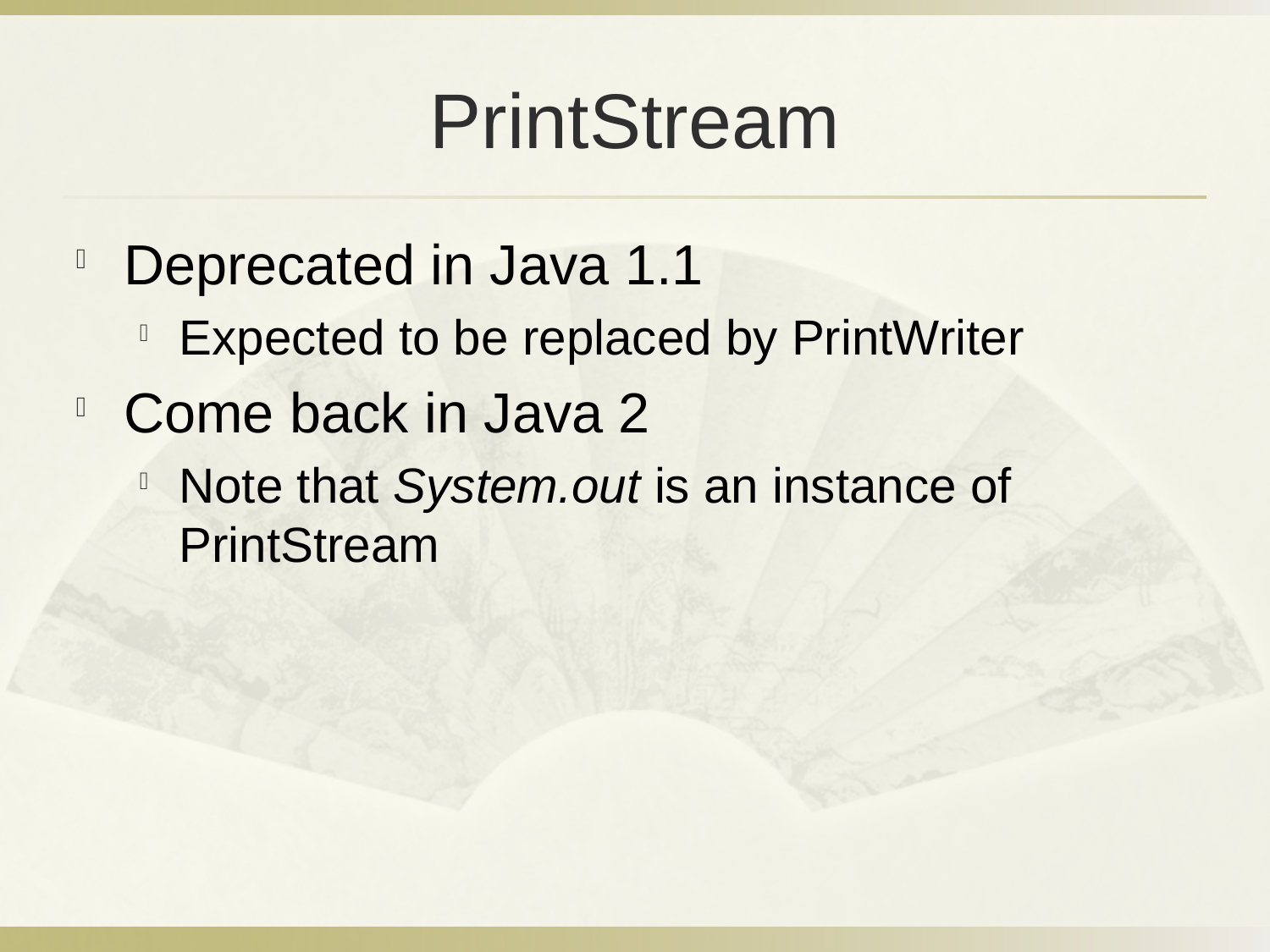

# PrintStream
Deprecated in Java 1.1
Expected to be replaced by PrintWriter
Come back in Java 2
Note that System.out is an instance of PrintStream